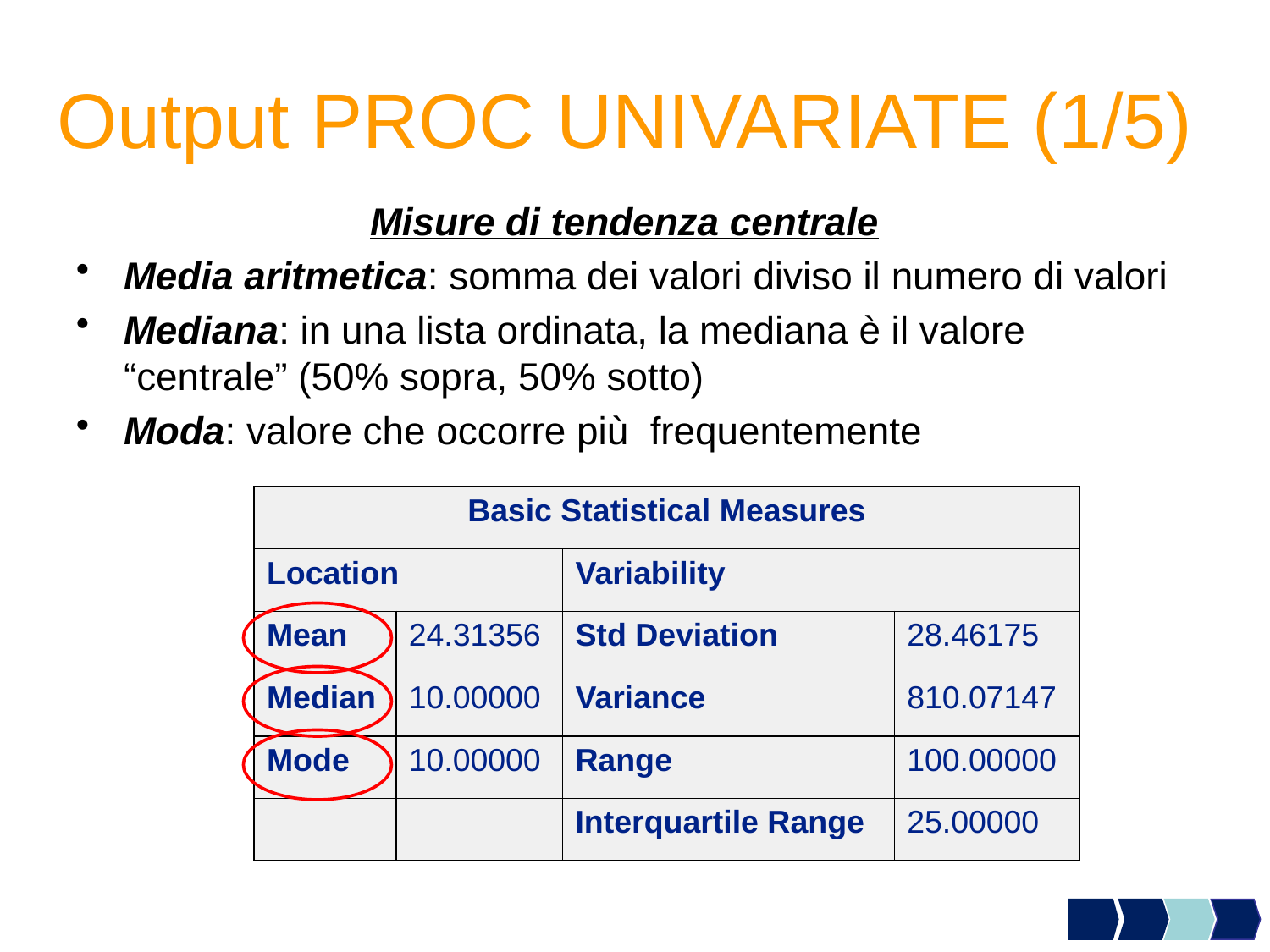

# Output PROC UNIVARIATE (1/5)
Misure di tendenza centrale
Media aritmetica: somma dei valori diviso il numero di valori
Mediana: in una lista ordinata, la mediana è il valore “centrale” (50% sopra, 50% sotto)
Moda: valore che occorre più  frequentemente
| Basic Statistical Measures |  |  |  |
| --- | --- | --- | --- |
| Location |  | Variability |  |
| Mean | 24.31356 | Std Deviation | 28.46175 |
| Median | 10.00000 | Variance | 810.07147 |
| Mode | 10.00000 | Range | 100.00000 |
|  |  | Interquartile Range | 25.00000 |